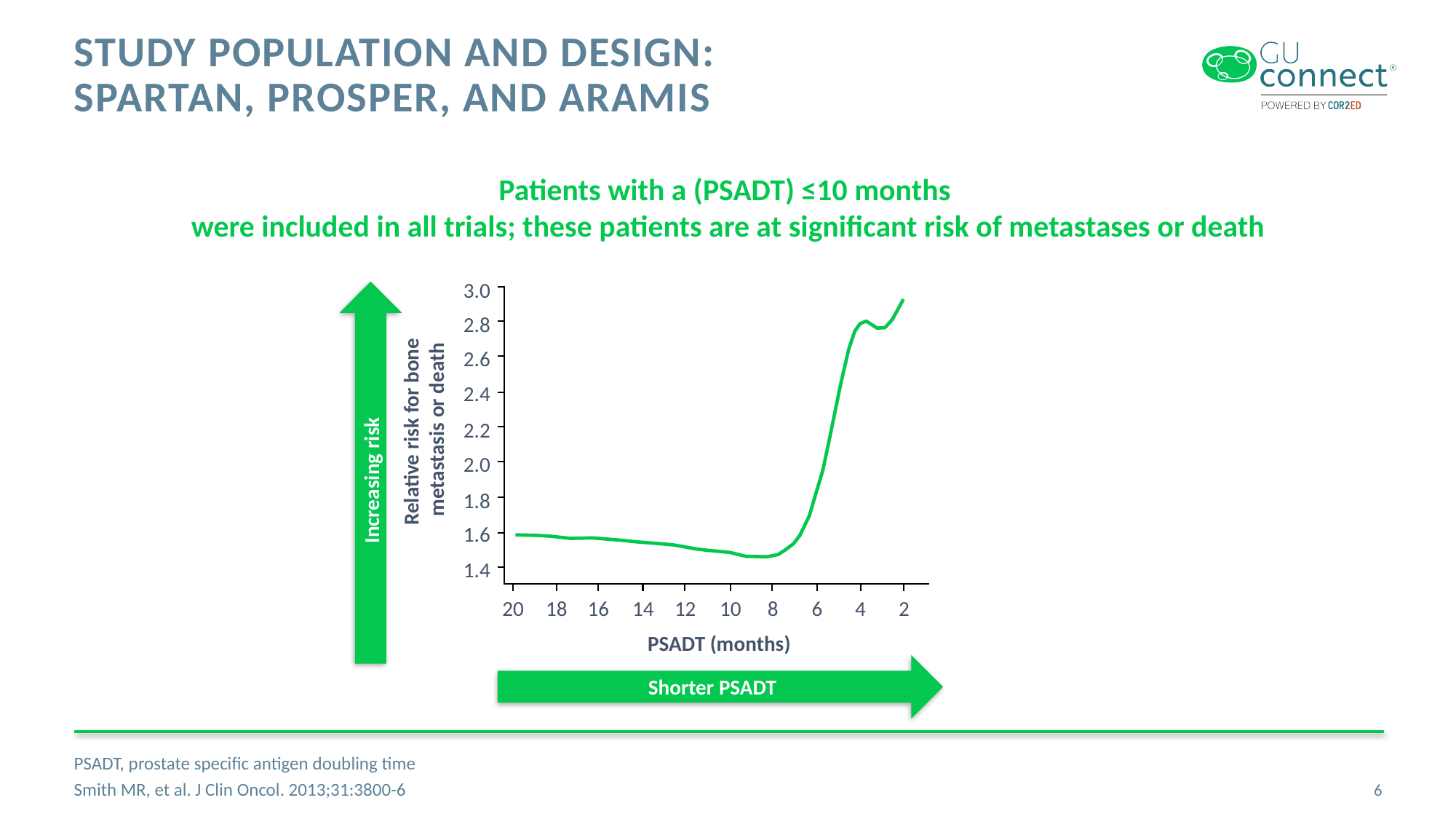

# Study population and design: SPARTAN, PROSPER, and ARAMIS
Patients with a (PSADT) ≤10 months
were included in all trials; these patients are at significant risk of metastases or death

3.0

2.8
2.6
2.4
2.2
2.0
1.8
1.6
1.4

20
18
16
14
12
10
8
6
4
2
Relative risk for bone
metastasis or death
Increasing risk
PSADT (months)
Shorter PSADT
PSADT, prostate specific antigen doubling time
Smith MR, et al. J Clin Oncol. 2013;31:3800-6
6